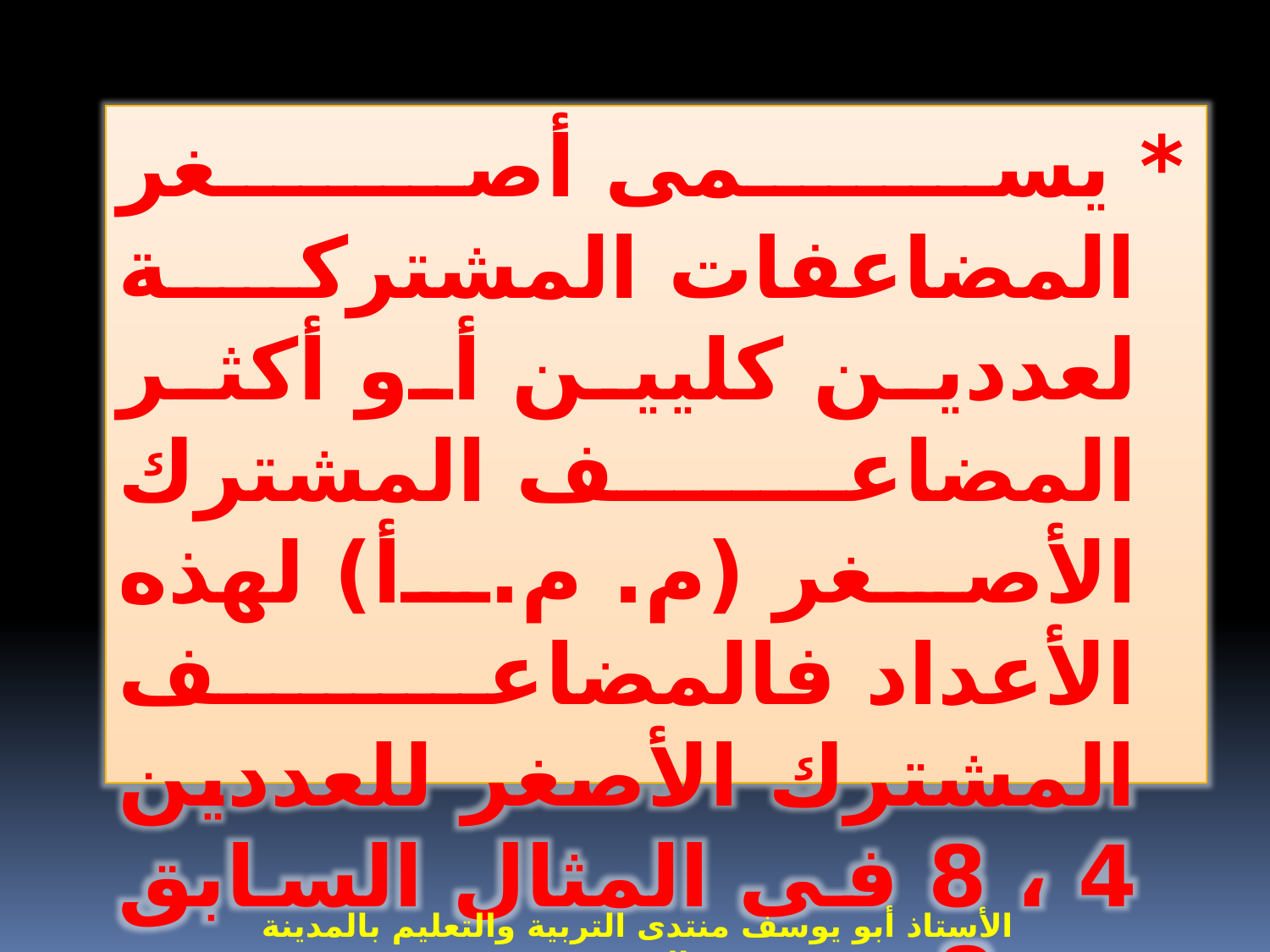

* يسمى أصغر المضاعفات المشتركة لعددين كليين أو أكثر المضاعف المشترك الأصغر (م. م.أ) لهذه الأعداد فالمضاعف المشترك الأصغر للعددين 4 ، 8 فى المثال السابق هو 8 .
الأستاذ أبو يوسف منتدى التربية والتعليم بالمدينة المنورة